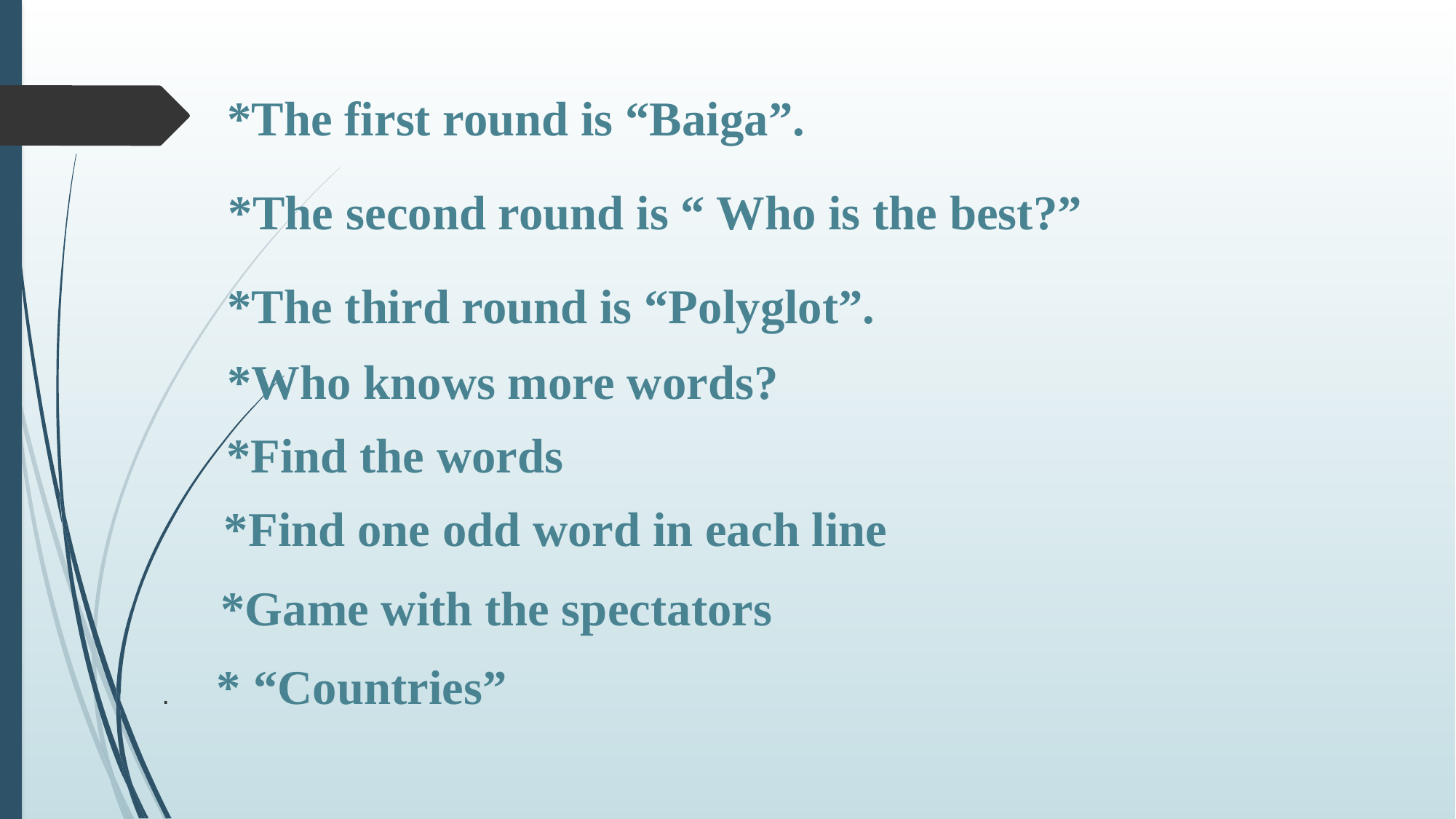

*The first round is “Baiga”.
 *The second round is “ Who is the best?”
 *The third round is “Polyglot”.
 *Who knows more words?
 *Find the words
*Find one odd word in each line
*Game with the spectators
.     * “Countries”